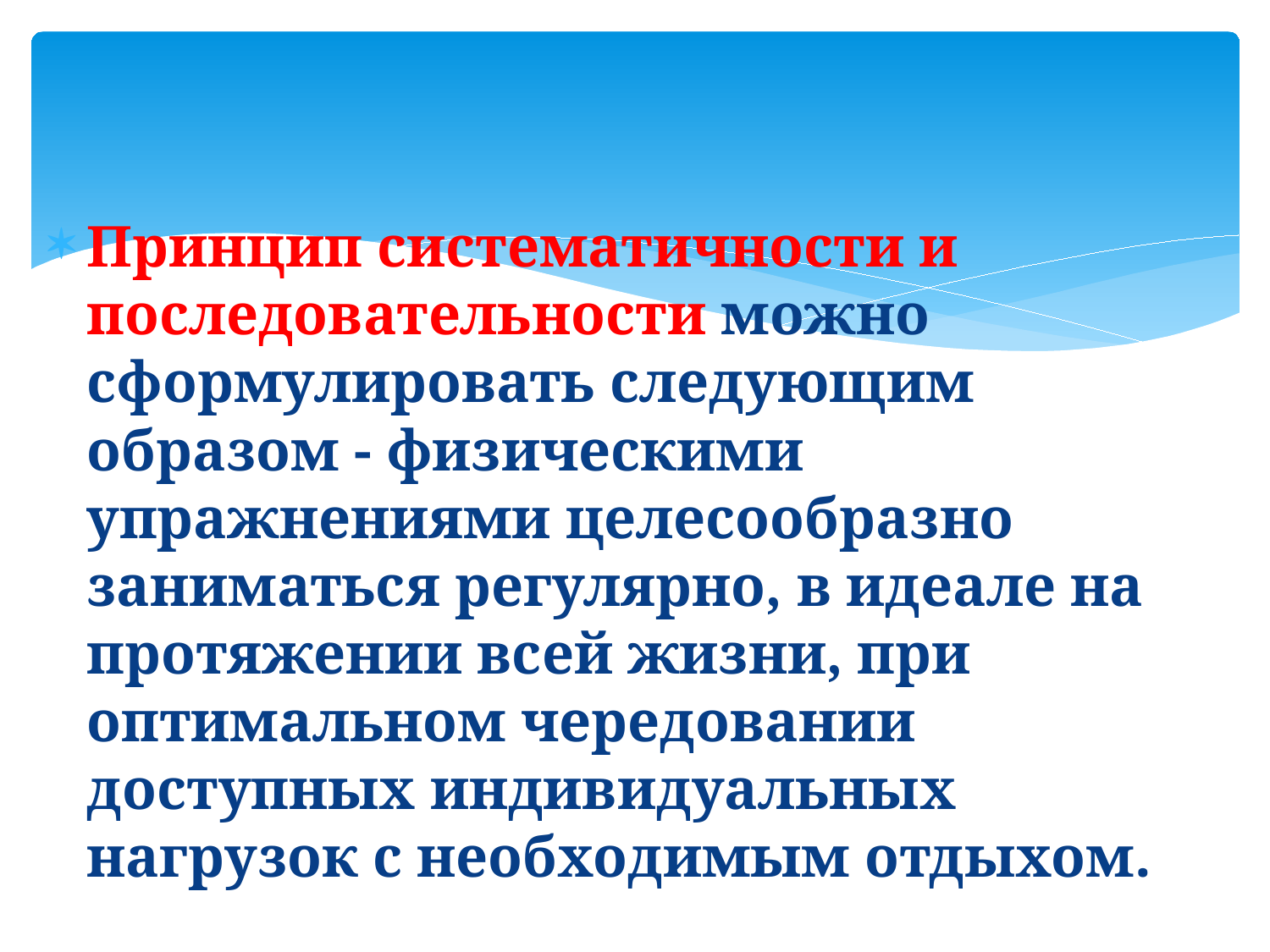

Принцип систематичности и последовательности можно сформулировать следующим образом - физическими упражнениями целесообразно заниматься регулярно, в идеале на протяжении всей жизни, при оптимальном чередовании доступных индивидуальных нагрузок с необходимым отдыхом.